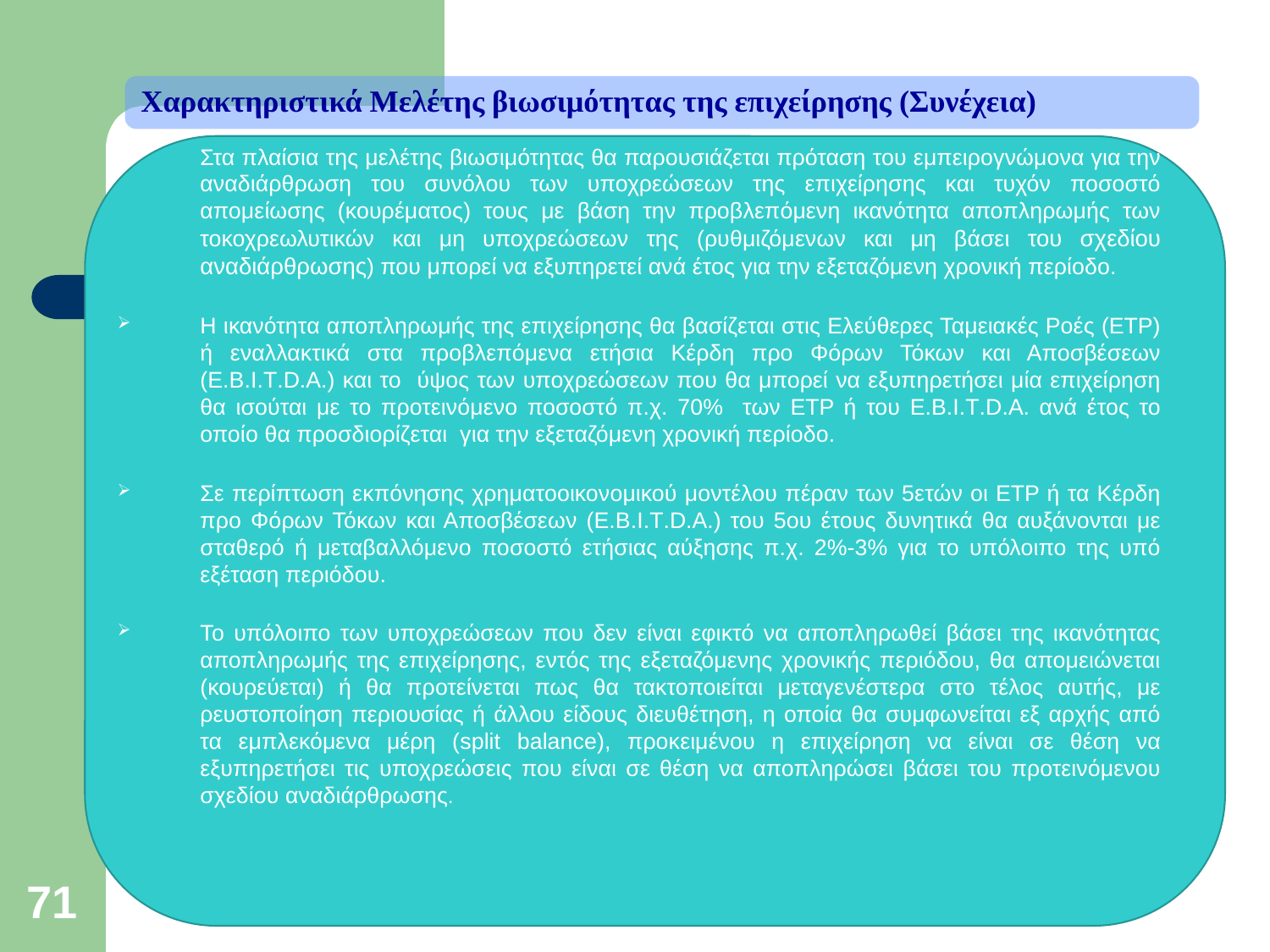

Χαρακτηριστικά Μελέτης βιωσιμότητας της επιχείρησης (Συνέχεια)

Στα πλαίσια της μελέτης βιωσιμότητας θα παρουσιάζεται πρόταση του εμπειρογνώμονα για την αναδιάρθρωση του συνόλου των υποχρεώσεων της επιχείρησης και τυχόν ποσοστό απομείωσης (κουρέματος) τους με βάση την προβλεπόμενη ικανότητα αποπληρωμής των τοκοχρεωλυτικών και μη υποχρεώσεων της (ρυθμιζόμενων και μη βάσει του σχεδίου αναδιάρθρωσης) που μπορεί να εξυπηρετεί ανά έτος για την εξεταζόμενη χρονική περίοδο.

Η ικανότητα αποπληρωμής της επιχείρησης θα βασίζεται στις Ελεύθερες Ταμειακές Ροές (ΕΤΡ) ή εναλλακτικά στα προβλεπόμενα ετήσια Κέρδη προ Φόρων Τόκων και Αποσβέσεων (E.B.I.T.D.A.) και το  ύψος των υποχρεώσεων που θα μπορεί να εξυπηρετήσει μία επιχείρηση θα ισούται με το προτεινόμενο ποσοστό π.χ. 70%  των ΕΤΡ ή του E.B.I.T.D.A. ανά έτος το οποίο θα προσδιορίζεται  για την εξεταζόμενη χρονική περίοδο.

Σε περίπτωση εκπόνησης χρηματοοικονομικού μοντέλου πέραν των 5ετών οι ΕΤΡ ή τα Κέρδη προ Φόρων Τόκων και Αποσβέσεων (E.B.I.T.D.A.) του 5ου έτους δυνητικά θα αυξάνονται με σταθερό ή μεταβαλλόμενο ποσοστό ετήσιας αύξησης π.χ. 2%-3% για το υπόλοιπο της υπό εξέταση περιόδου.

Το υπόλοιπο των υποχρεώσεων που δεν είναι εφικτό να αποπληρωθεί βάσει της ικανότητας αποπληρωμής της επιχείρησης, εντός της εξεταζόμενης χρονικής περιόδου, θα απομειώνεται (κουρεύεται) ή θα προτείνεται πως θα τακτοποιείται μεταγενέστερα στο τέλος αυτής, με ρευστοποίηση περιουσίας ή άλλου είδους διευθέτηση, η οποία θα συμφωνείται εξ αρχής από τα εμπλεκόμενα μέρη (split balance), προκειμένου η επιχείρηση να είναι σε θέση να εξυπηρετήσει τις υποχρεώσεις που είναι σε θέση να αποπληρώσει βάσει του προτεινόμενου σχεδίου αναδιάρθρωσης.

71